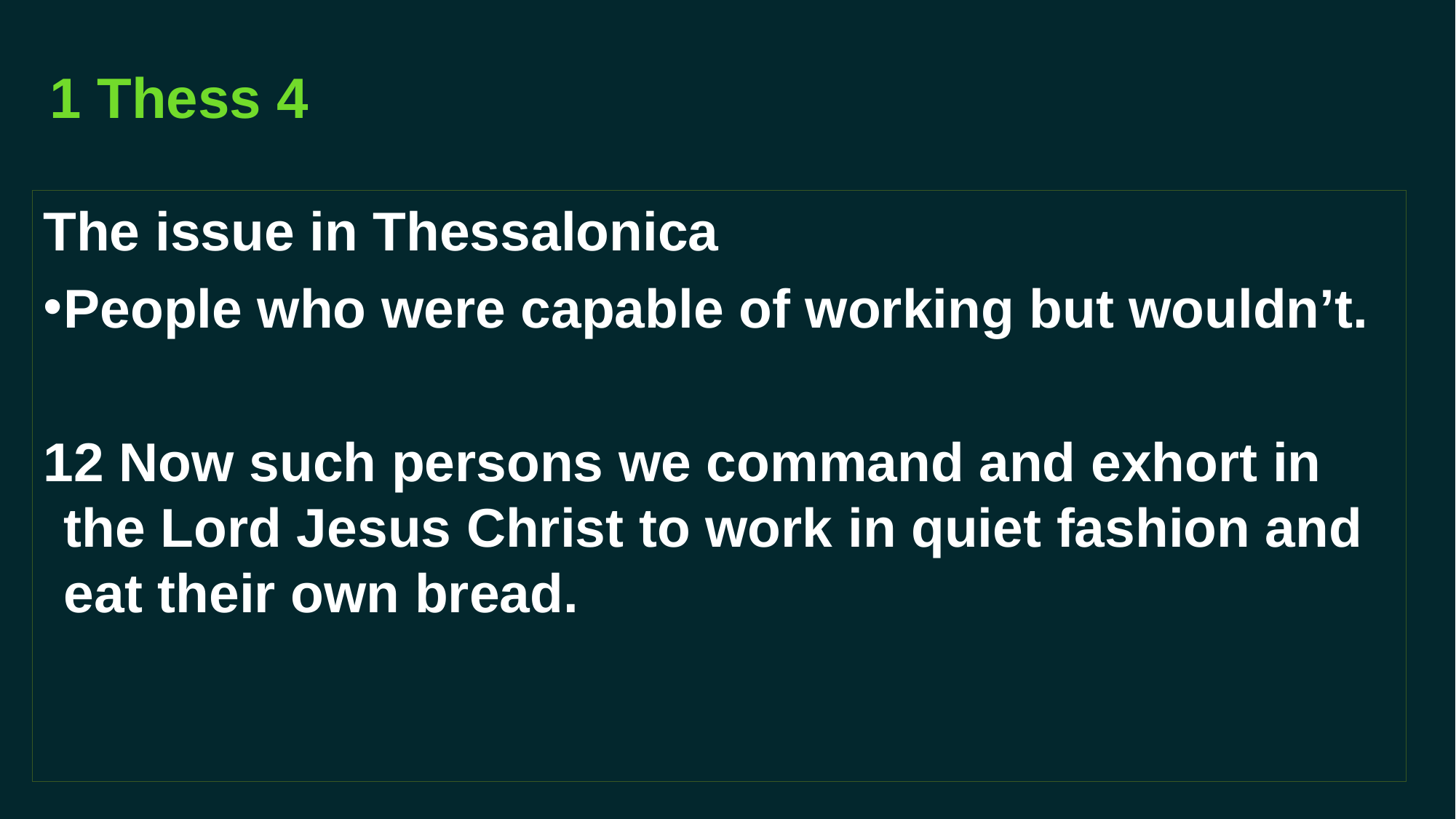

# 1 Thess 4
The issue in Thessalonica
People who were capable of working but wouldn’t.

12 Now such persons we command and exhort in the Lord Jesus Christ to work in quiet fashion and eat their own bread.